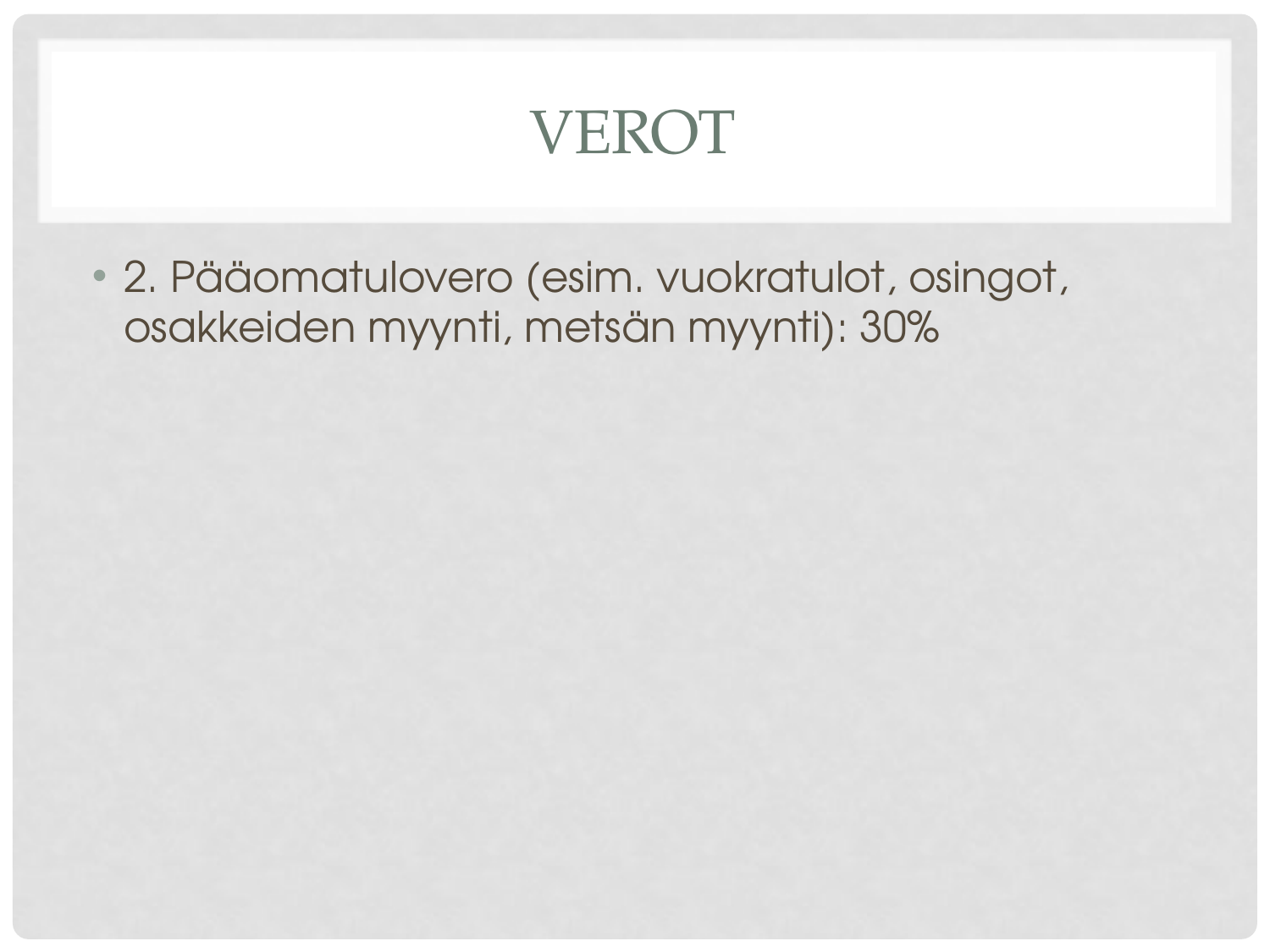

# Verot
2. Pääomatulovero (esim. vuokratulot, osingot, osakkeiden myynti, metsän myynti): 30%